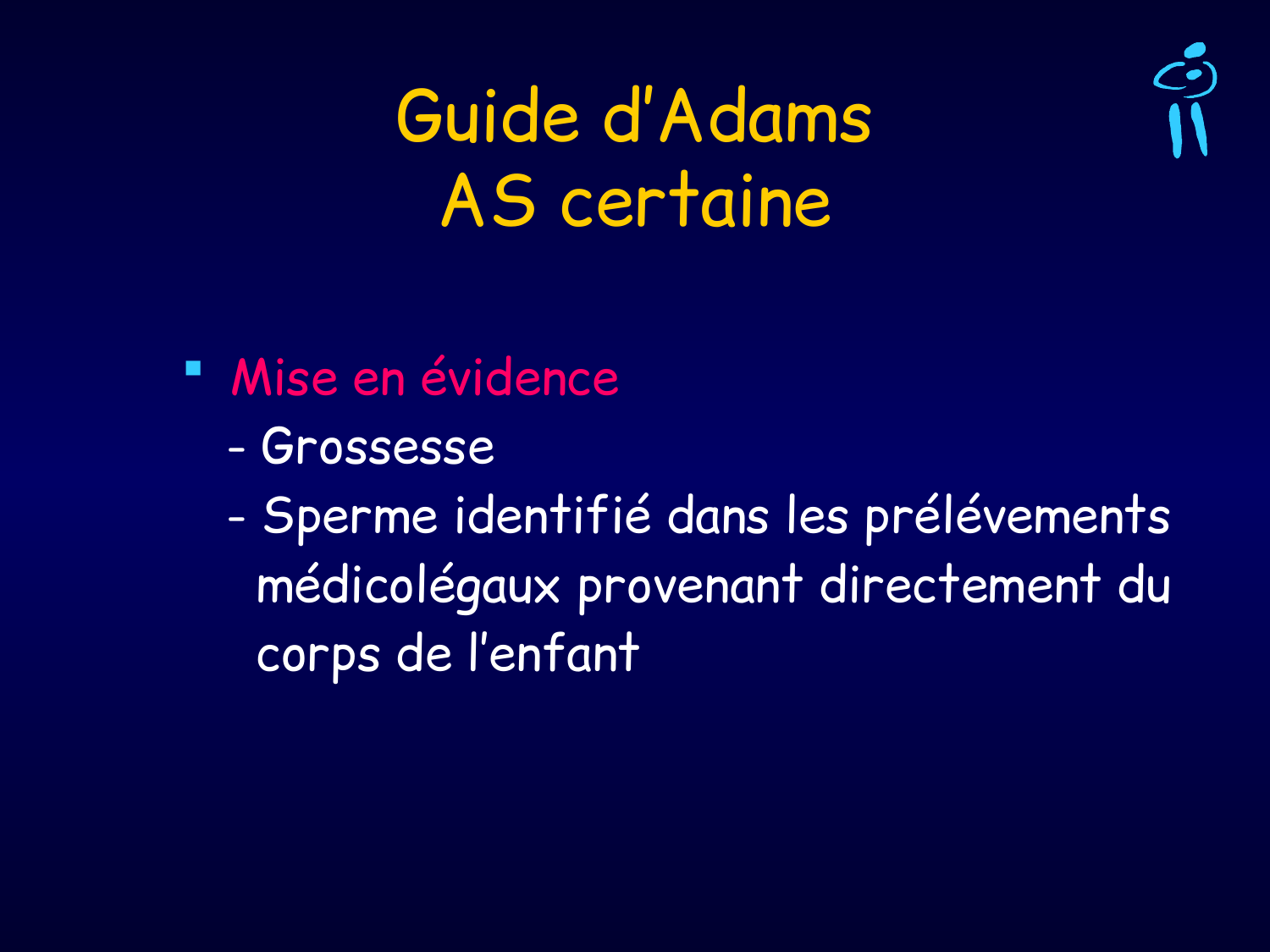

# Guide d’Adams AS certaine
Mise en évidence
   - Grossesse
   - Sperme identifié dans les prélévements
     médicolégaux provenant directement du
     corps de l’enfant